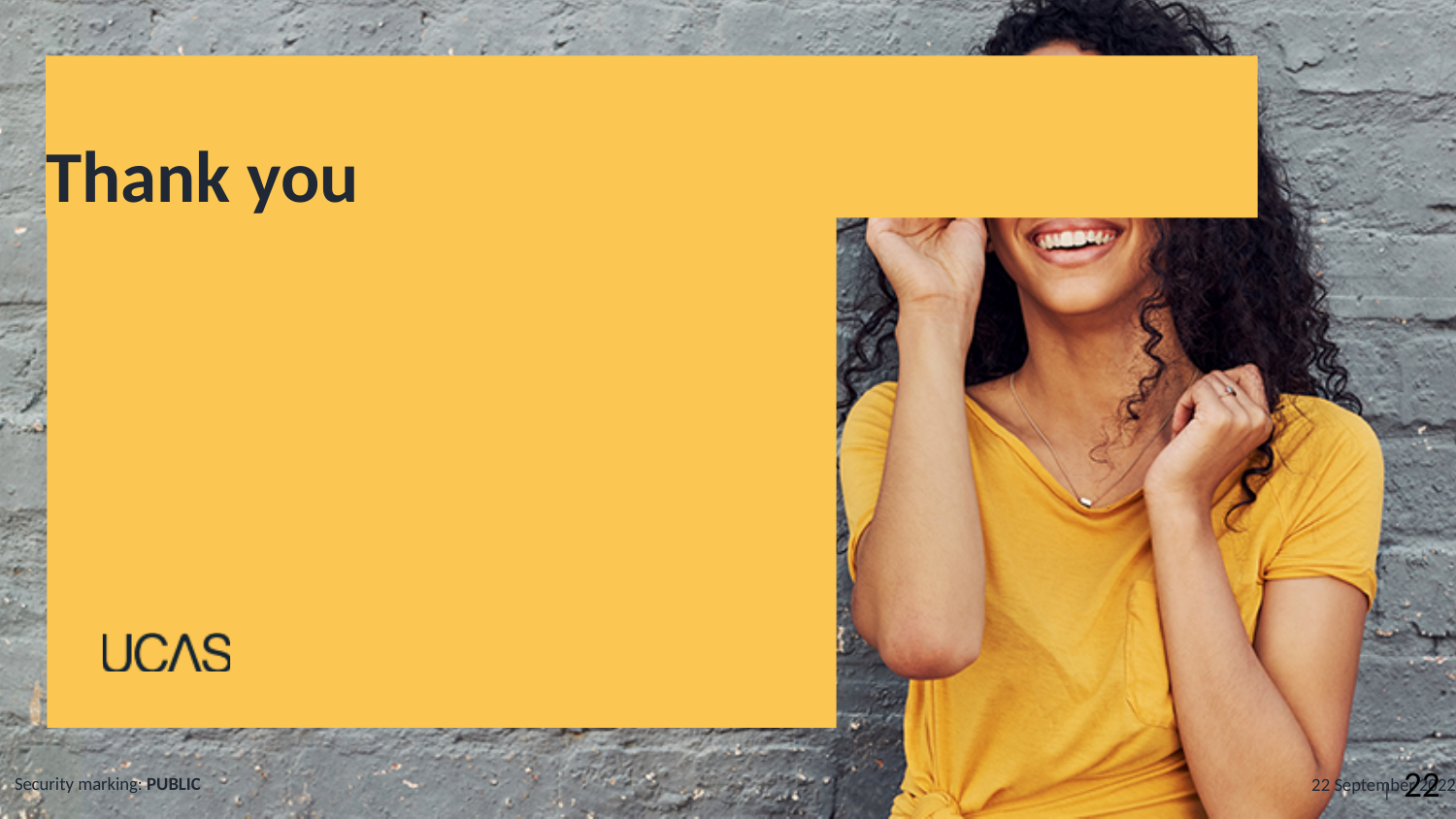

# Thank you
Security marking: PUBLIC
22 September 2022
|   22